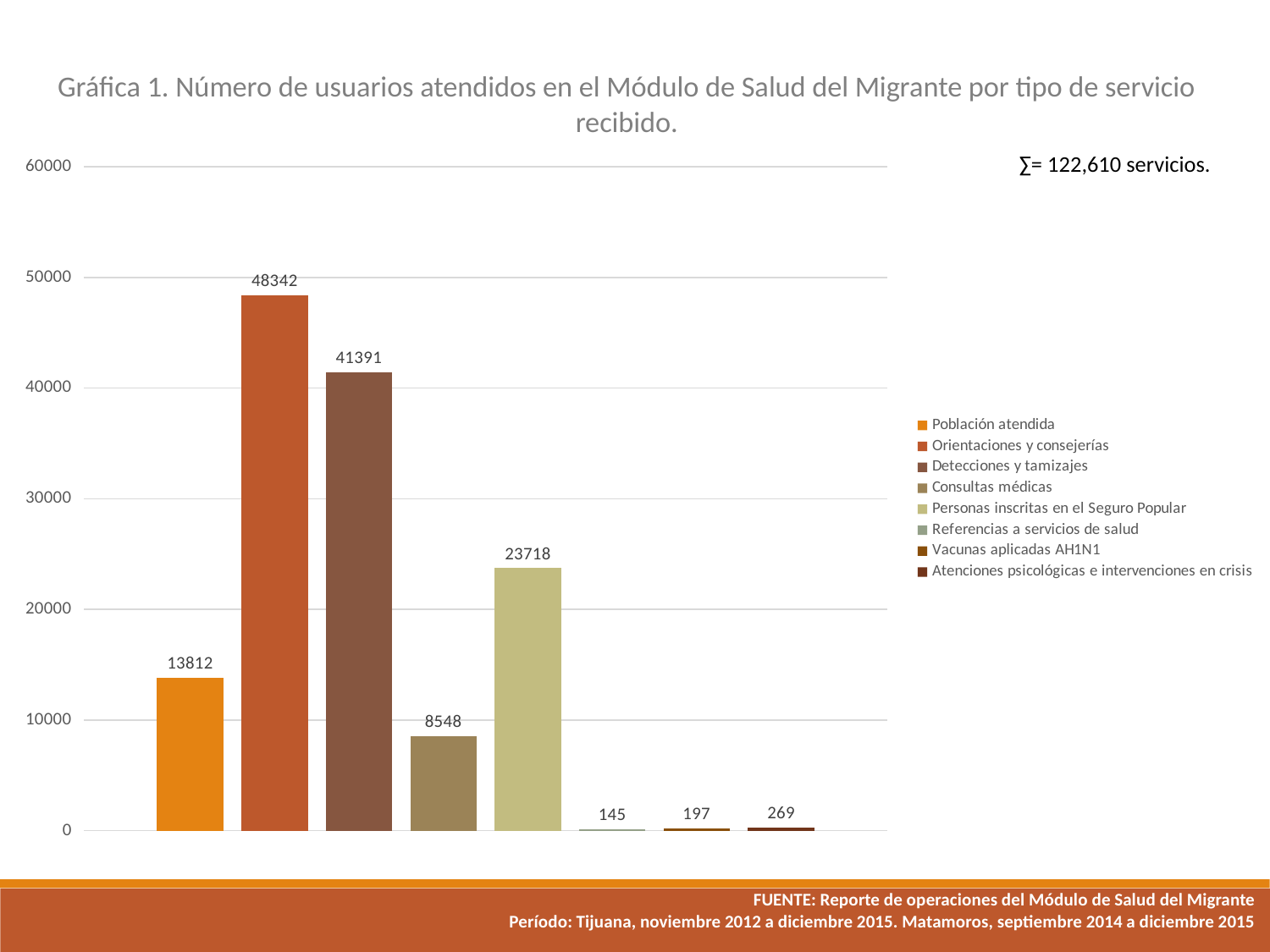

Gráfica 1. Número de usuarios atendidos en el Módulo de Salud del Migrante por tipo de servicio recibido.

### Chart

| Category | Población atendida | Orientaciones y consejerías | Detecciones y tamizajes | Consultas médicas | Personas inscritas en el Seguro Popular | Referencias a servicios de salud | Vacunas aplicadas AH1N1 | Atenciones psicológicas e intervenciones en crisis |
|---|---|---|---|---|---|---|---|---|
∑= 122,610 servicios.
FUENTE: Reporte de operaciones del Módulo de Salud del Migrante
 Período: Tijuana, noviembre 2012 a diciembre 2015. Matamoros, septiembre 2014 a diciembre 2015